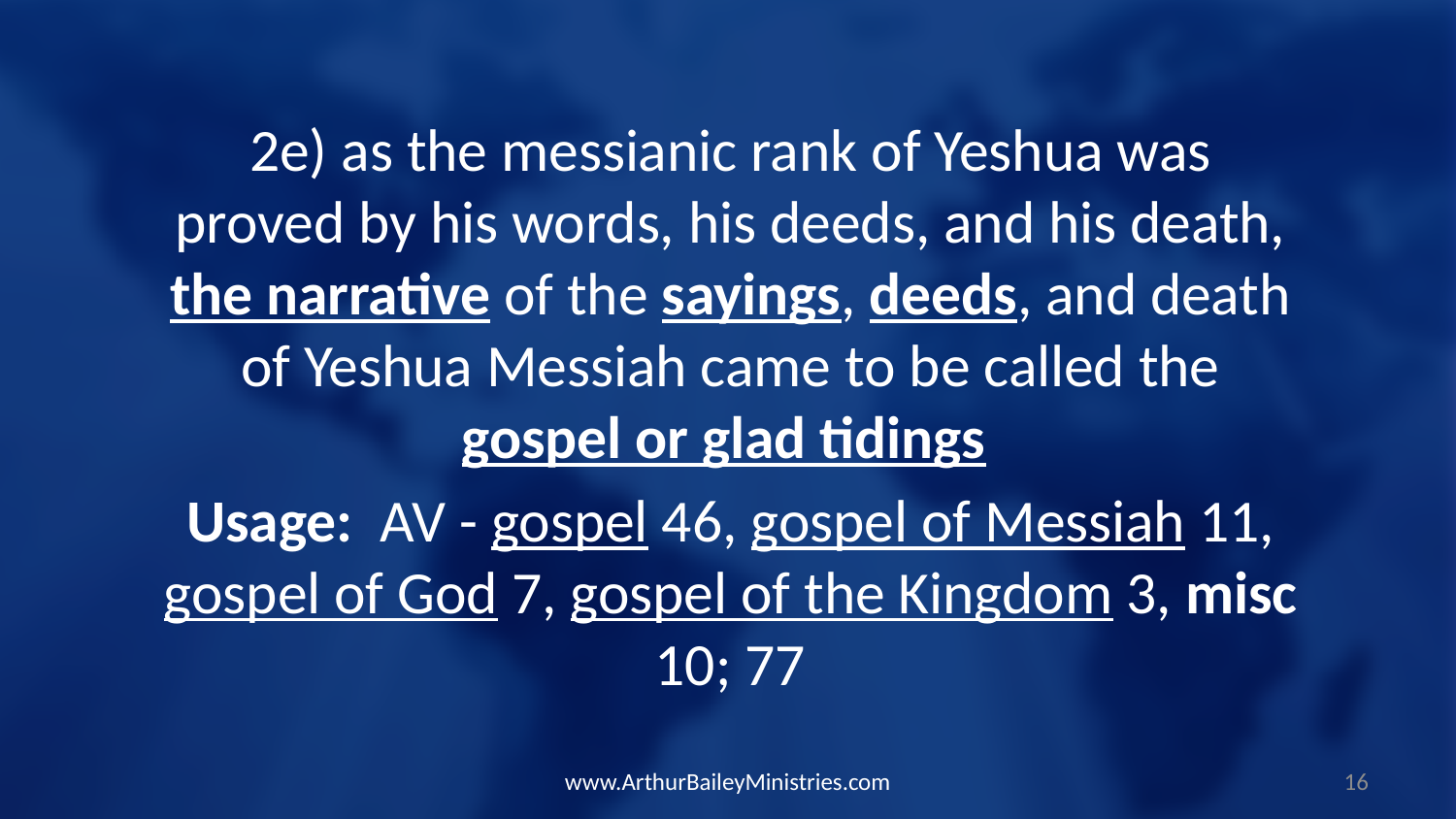

2e) as the messianic rank of Yeshua was proved by his words, his deeds, and his death, the narrative of the sayings, deeds, and death of Yeshua Messiah came to be called the gospel or glad tidings
Usage:  AV - gospel 46, gospel of Messiah 11, gospel of God 7, gospel of the Kingdom 3, misc 10; 77

www.ArthurBaileyMinistries.com
16